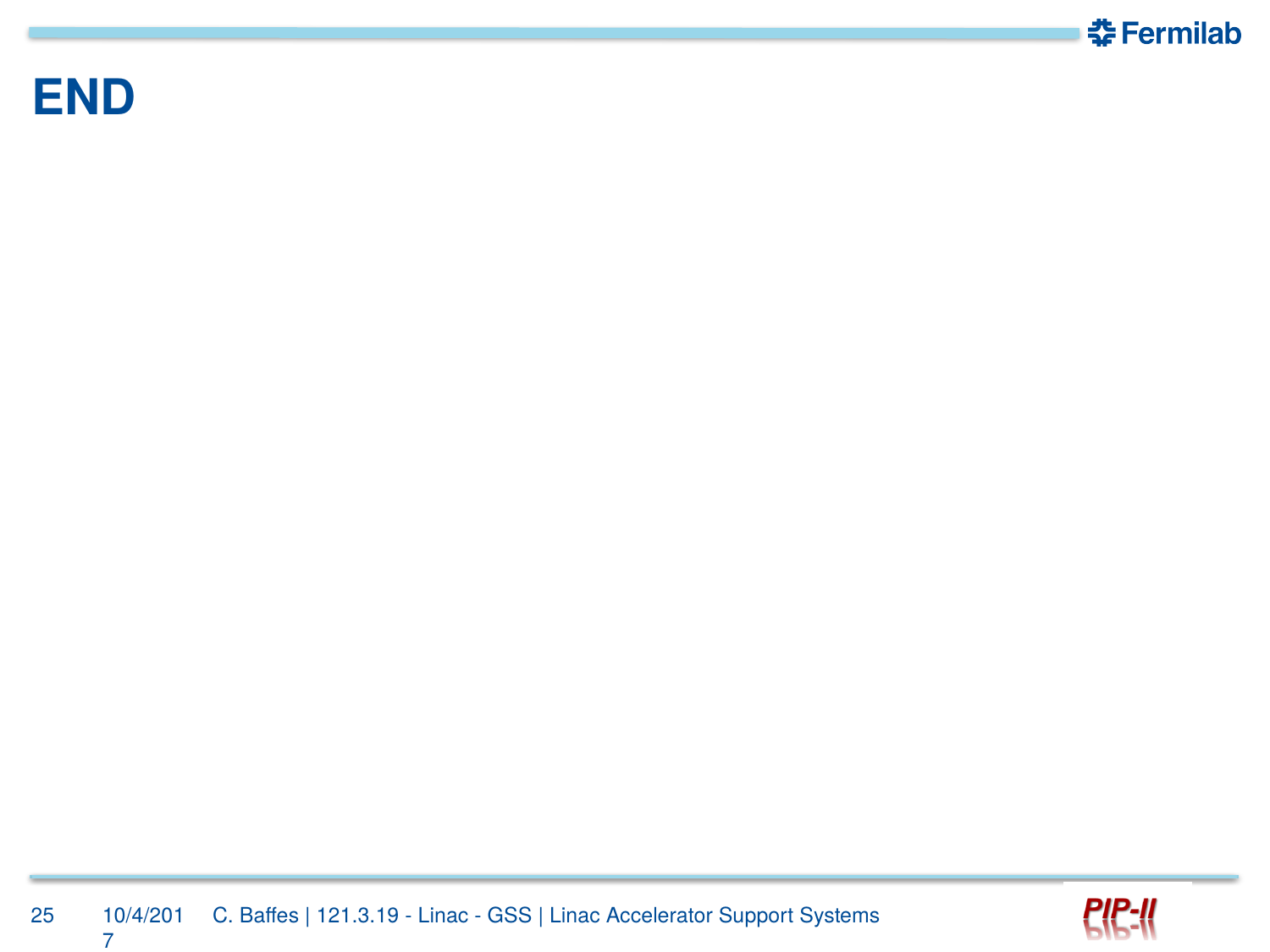

# END
25
10/4/2017
C. Baffes | 121.3.19 - Linac - GSS | Linac Accelerator Support Systems